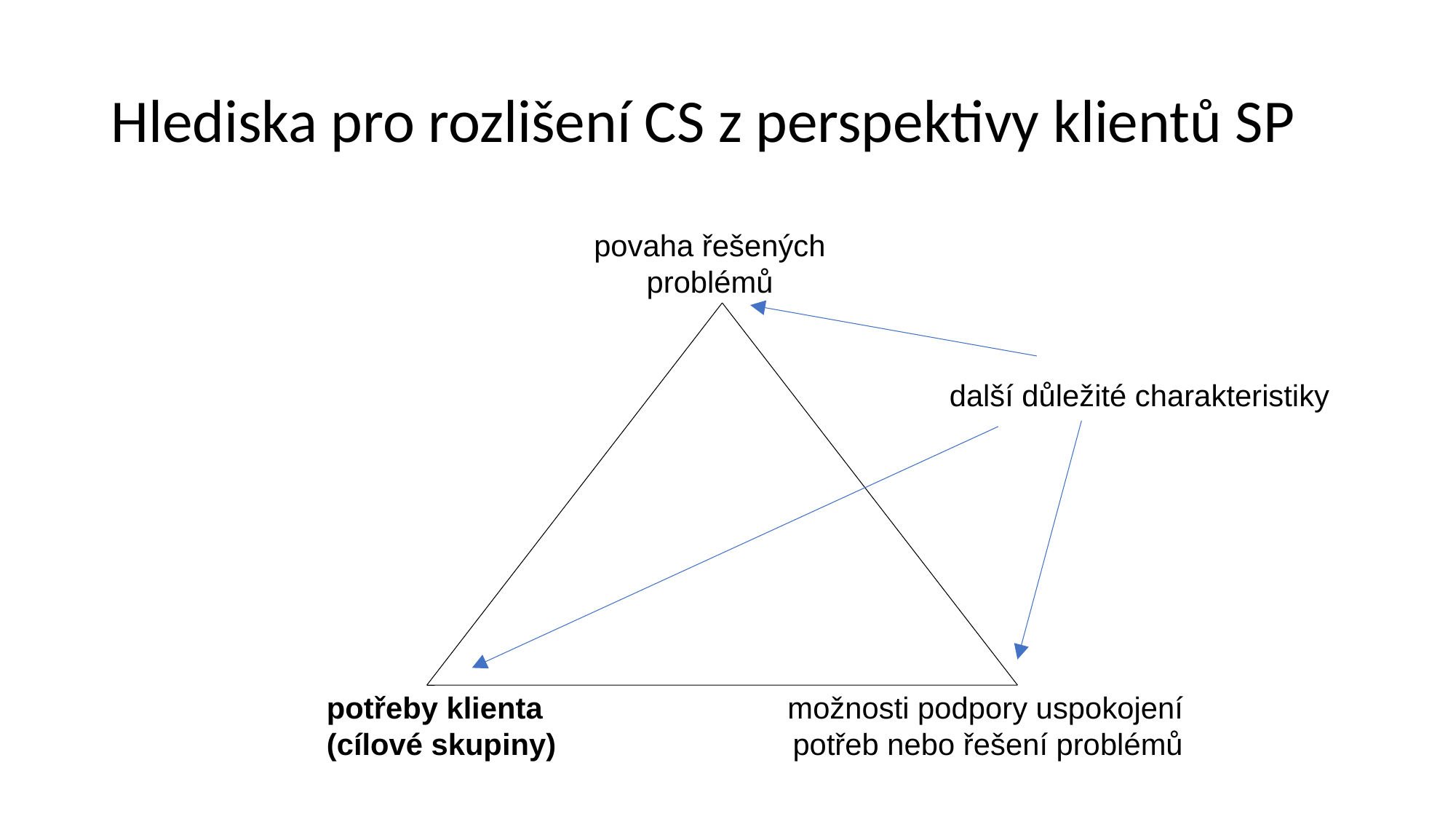

# Hlediska pro rozlišení CS z perspektivy klientů SP
povaha řešených problémů

další důležité charakteristiky
potřeby klienta	možnosti podpory uspokojení
(cílové skupiny) 	potřeb nebo řešení problémů